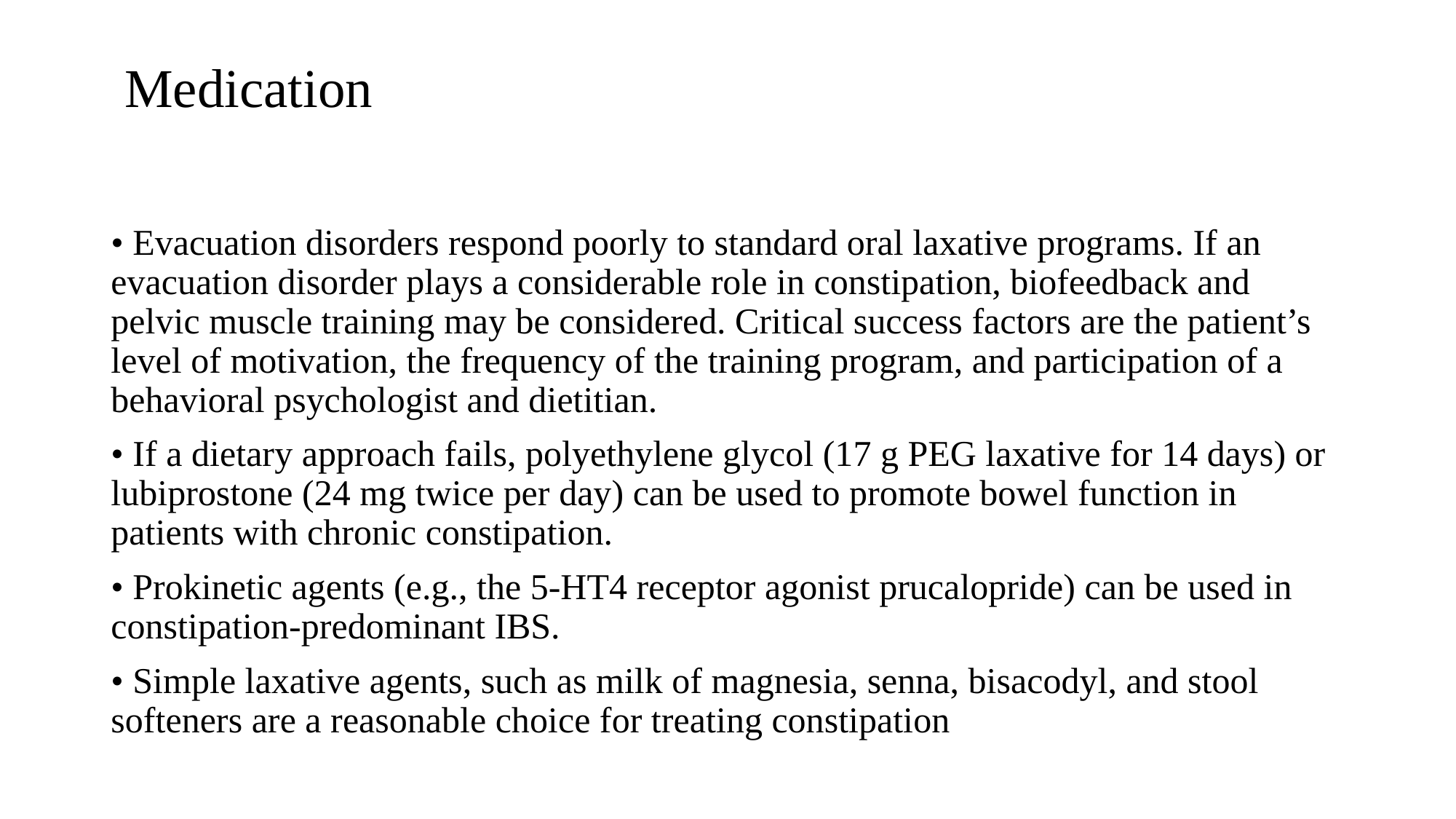

# Medication
• Evacuation disorders respond poorly to standard oral laxative programs. If an evacuation disorder plays a considerable role in constipation, biofeedback and pelvic muscle training may be considered. Critical success factors are the patient’s level of motivation, the frequency of the training program, and participation of a behavioral psychologist and dietitian.
• If a dietary approach fails, polyethylene glycol (17 g PEG laxative for 14 days) or lubiprostone (24 mg twice per day) can be used to promote bowel function in patients with chronic constipation.
• Prokinetic agents (e.g., the 5-HT4 receptor agonist prucalopride) can be used in constipation-predominant IBS.
• Simple laxative agents, such as milk of magnesia, senna, bisacodyl, and stool softeners are a reasonable choice for treating constipation